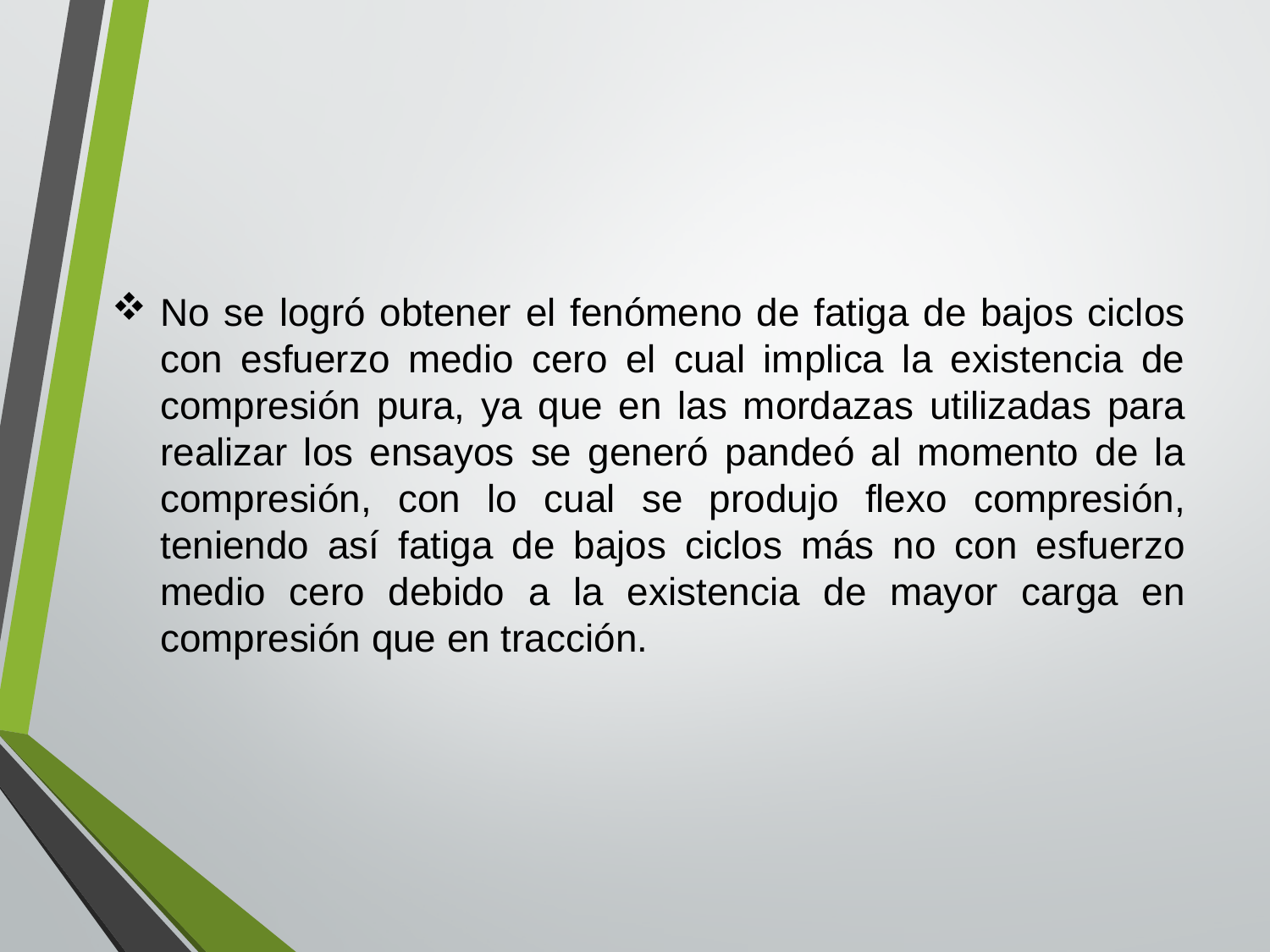

No se logró obtener el fenómeno de fatiga de bajos ciclos con esfuerzo medio cero el cual implica la existencia de compresión pura, ya que en las mordazas utilizadas para realizar los ensayos se generó pandeó al momento de la compresión, con lo cual se produjo flexo compresión, teniendo así fatiga de bajos ciclos más no con esfuerzo medio cero debido a la existencia de mayor carga en compresión que en tracción.